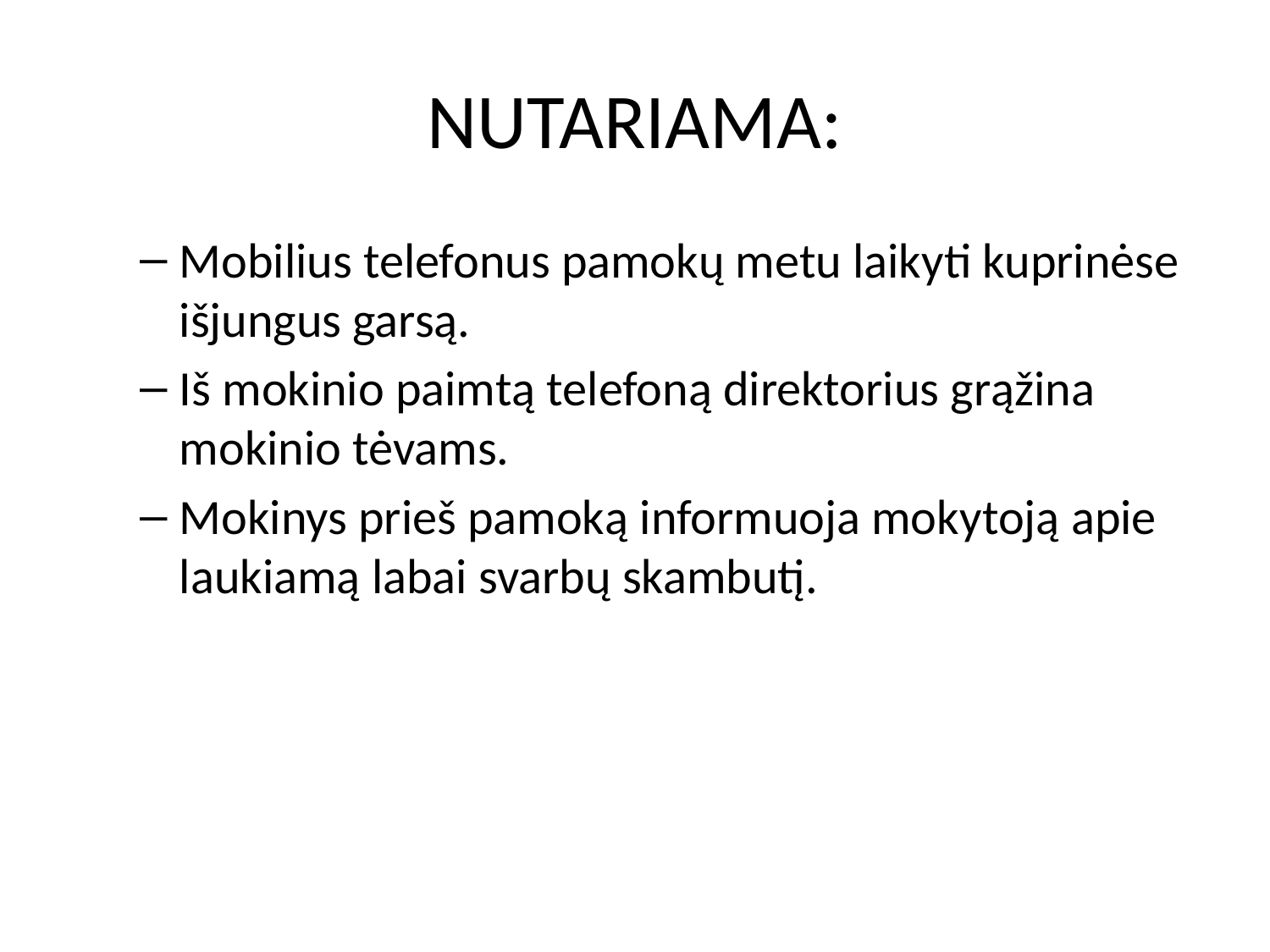

# NUTARIAMA:
Mobilius telefonus pamokų metu laikyti kuprinėse išjungus garsą.
Iš mokinio paimtą telefoną direktorius grąžina mokinio tėvams.
Mokinys prieš pamoką informuoja mokytoją apie laukiamą labai svarbų skambutį.